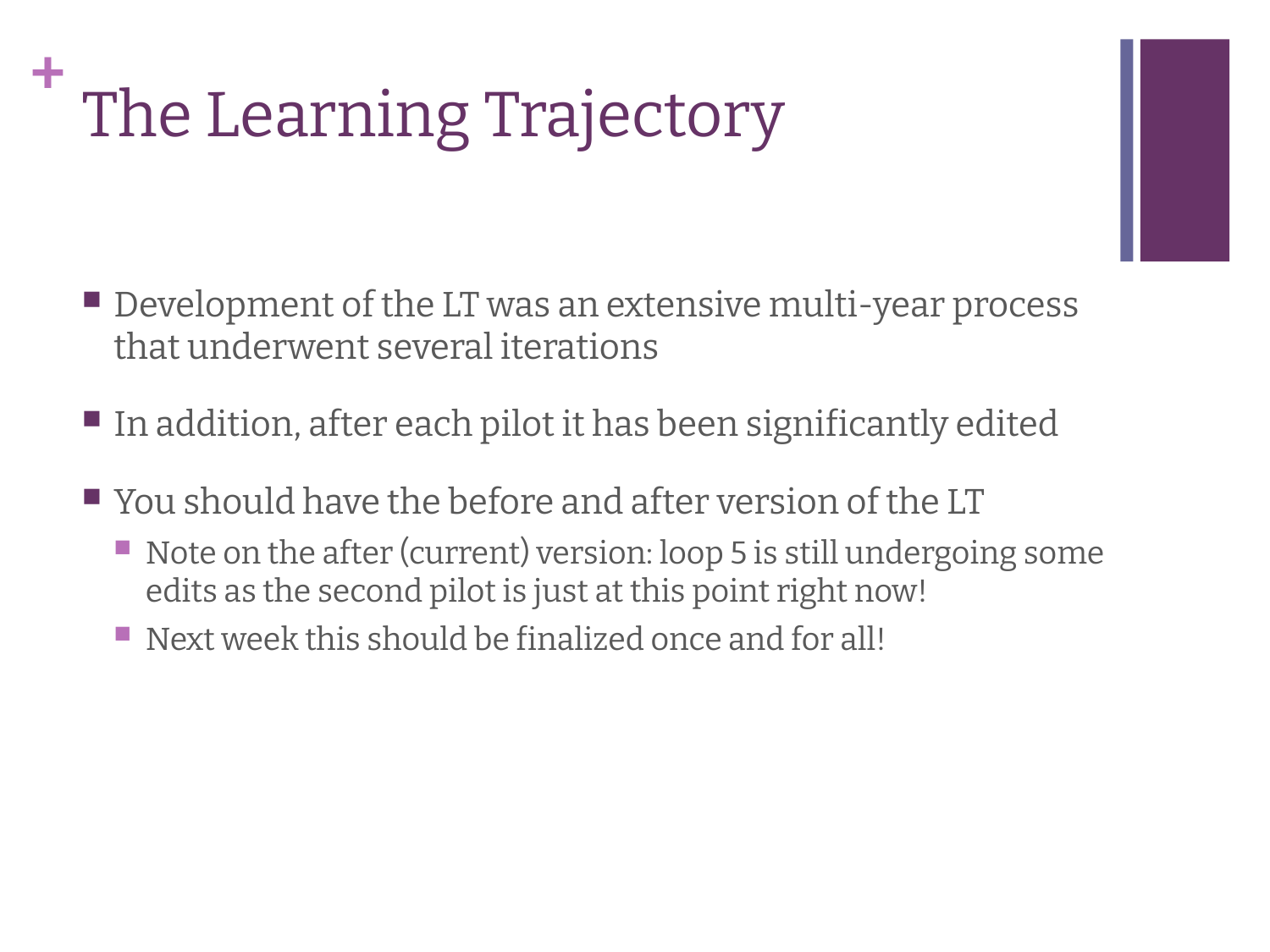

# The Learning Trajectory
Development of the LT was an extensive multi-year process that underwent several iterations
In addition, after each pilot it has been significantly edited
You should have the before and after version of the LT
Note on the after (current) version: loop 5 is still undergoing some edits as the second pilot is just at this point right now!
Next week this should be finalized once and for all!